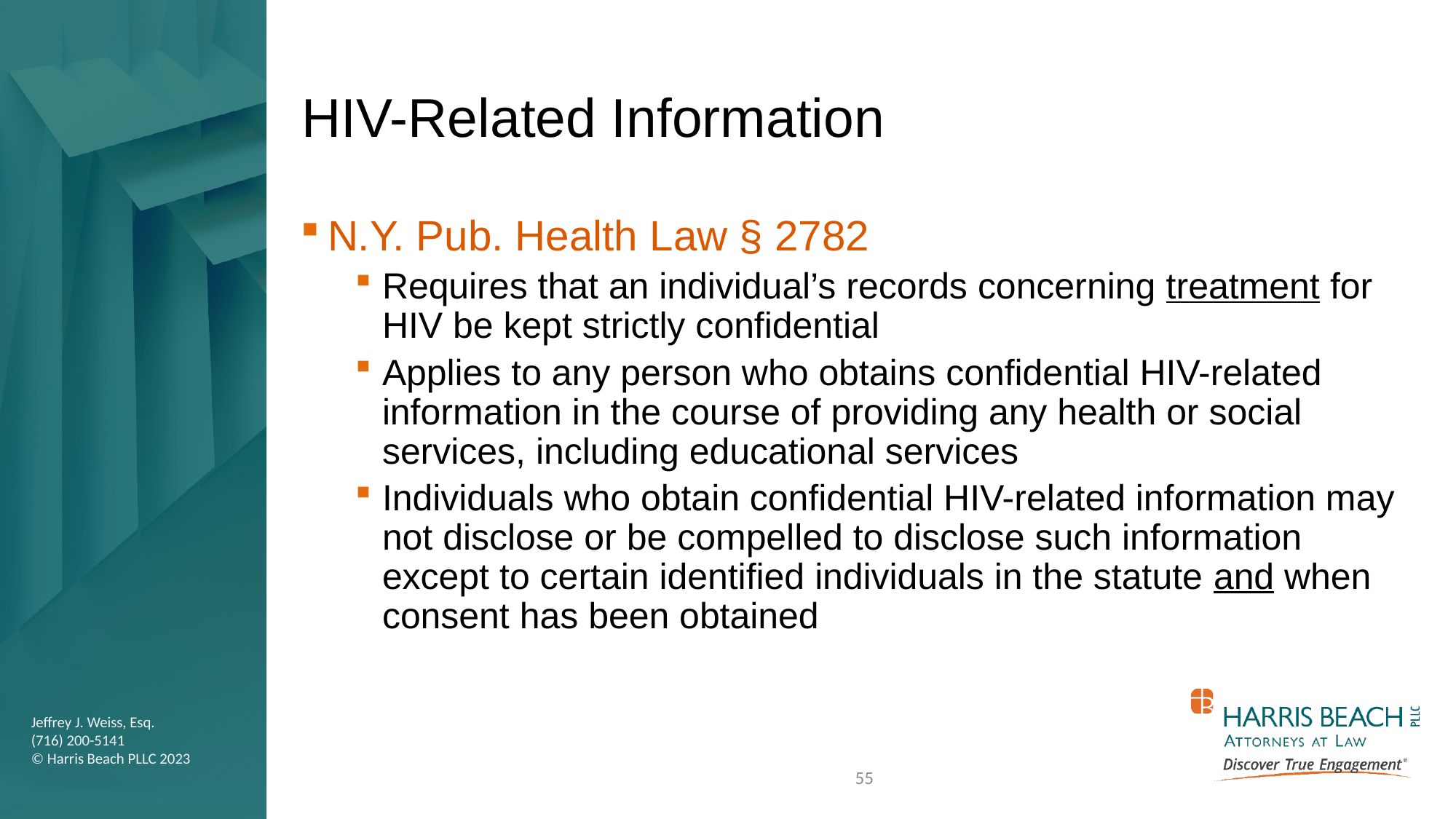

# HIV-Related Information
N.Y. Pub. Health Law § 2782
Requires that an individual’s records concerning treatment for HIV be kept strictly confidential
Applies to any person who obtains confidential HIV-related information in the course of providing any health or social services, including educational services
Individuals who obtain confidential HIV-related information may not disclose or be compelled to disclose such information except to certain identified individuals in the statute and when consent has been obtained

55